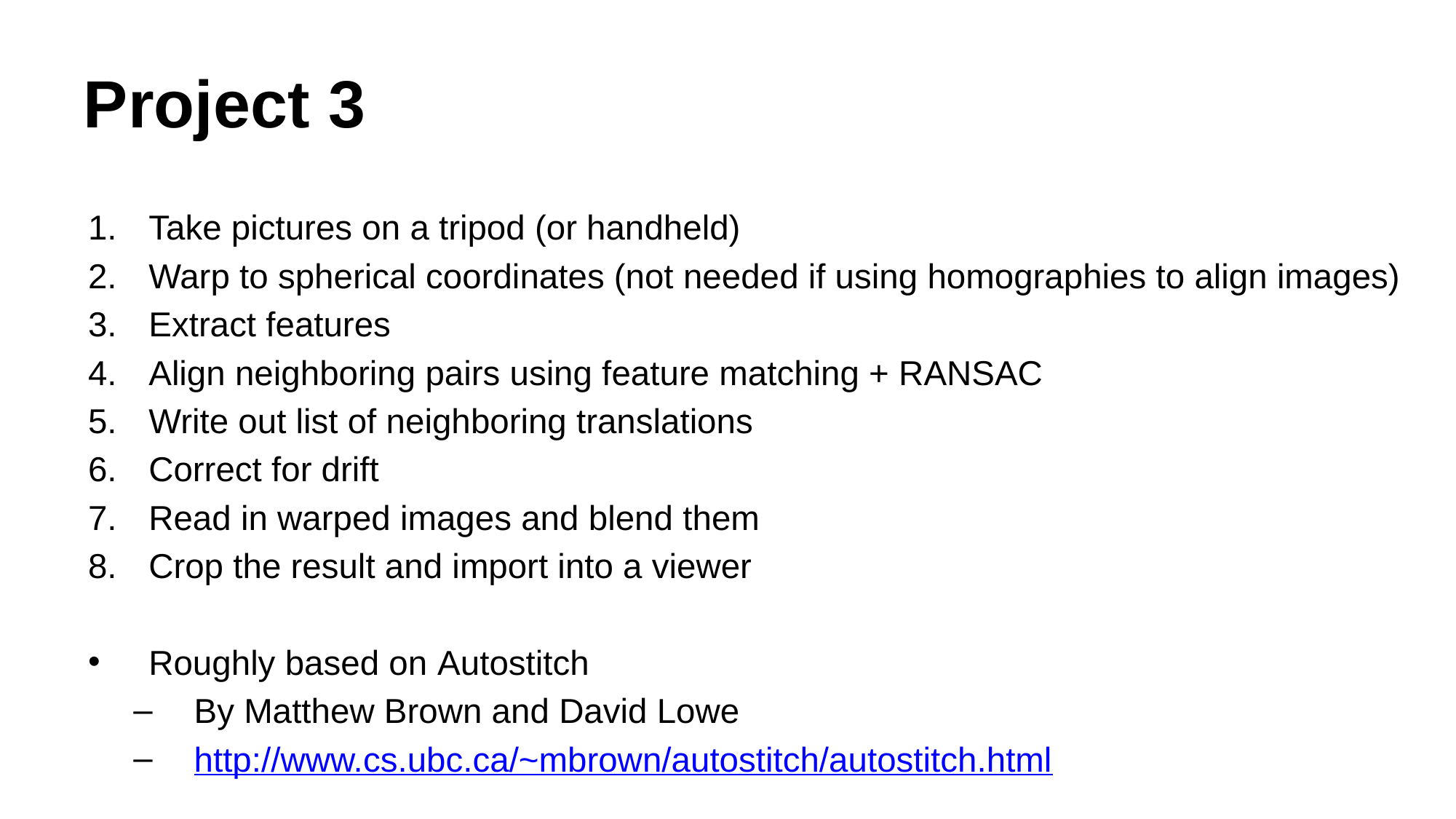

# Project 3
Take pictures on a tripod (or handheld)
Warp to spherical coordinates (not needed if using homographies to align images)
Extract features
Align neighboring pairs using feature matching + RANSAC
Write out list of neighboring translations
Correct for drift
Read in warped images and blend them
Crop the result and import into a viewer

Roughly based on Autostitch
By Matthew Brown and David Lowe
http://www.cs.ubc.ca/~mbrown/autostitch/autostitch.html